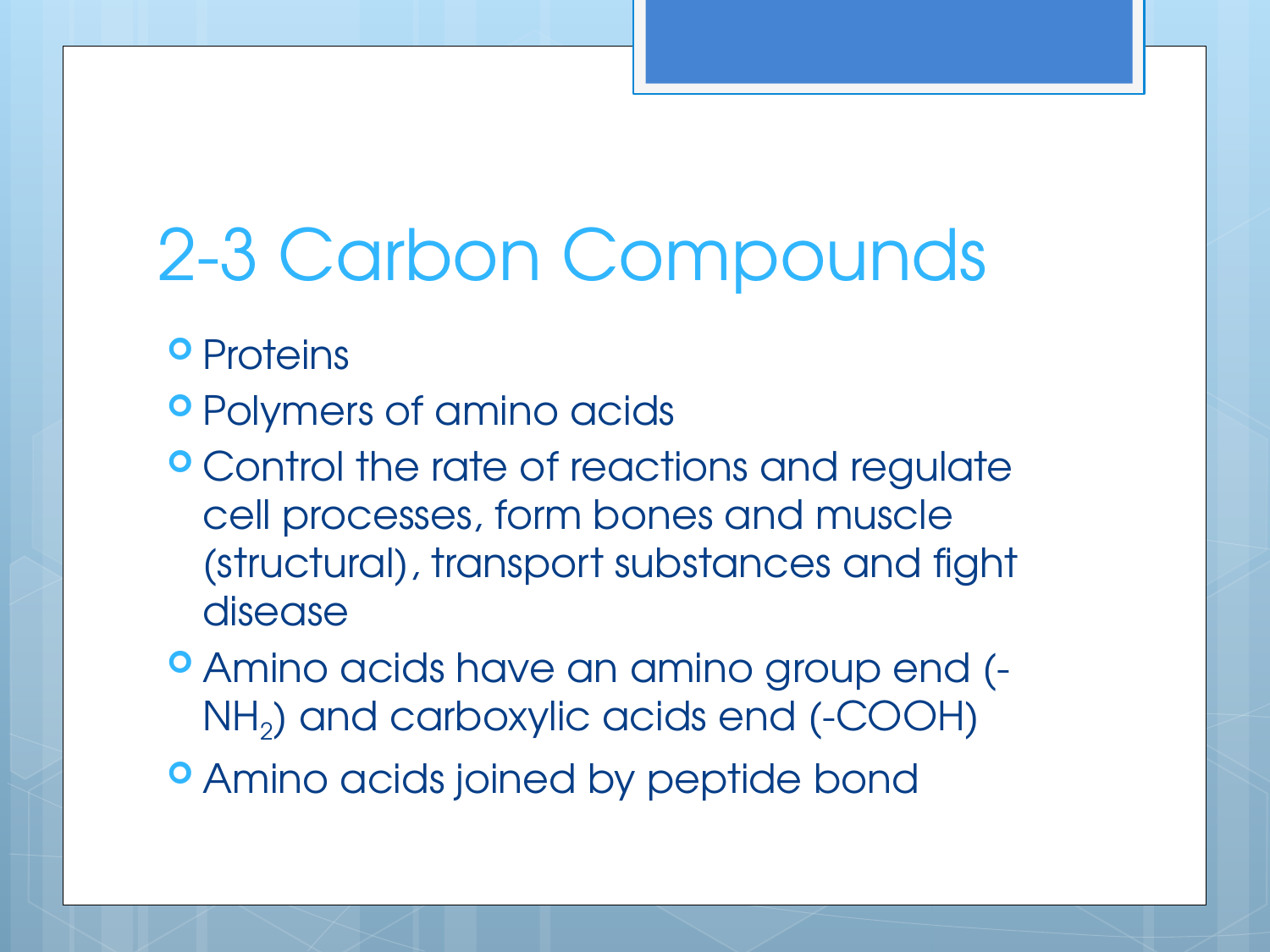

# 2-3 Carbon Compounds
Proteins
Polymers of amino acids
Control the rate of reactions and regulate cell processes, form bones and muscle (structural), transport substances and fight disease
Amino acids have an amino group end (-NH2) and carboxylic acids end (-COOH)
Amino acids joined by peptide bond